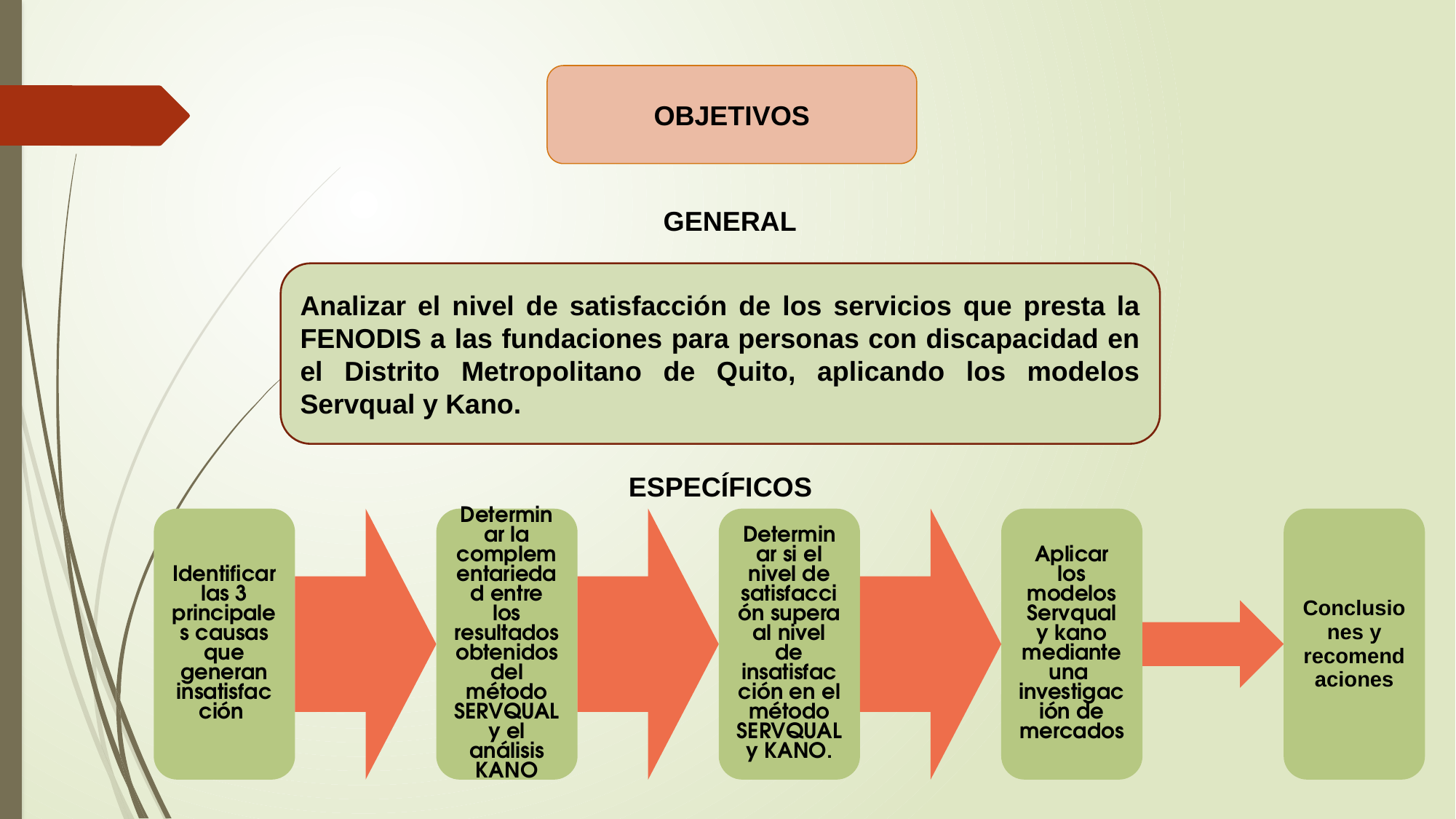

OBJETIVOS
GENERAL
Analizar el nivel de satisfacción de los servicios que presta la FENODIS a las fundaciones para personas con discapacidad en el Distrito Metropolitano de Quito, aplicando los modelos Servqual y Kano.
ESPECÍFICOS
Determinar la complementariedad entre los resultados obtenidos del método SERVQUAL y el análisis KANO
Determinar si el nivel de satisfacción supera al nivel de insatisfacción en el método SERVQUAL y KANO.
Aplicar los modelos Servqual y kano mediante una  investigación de mercados
Conclusiones y recomendaciones
Identificar las 3 principales causas que generan insatisfacción